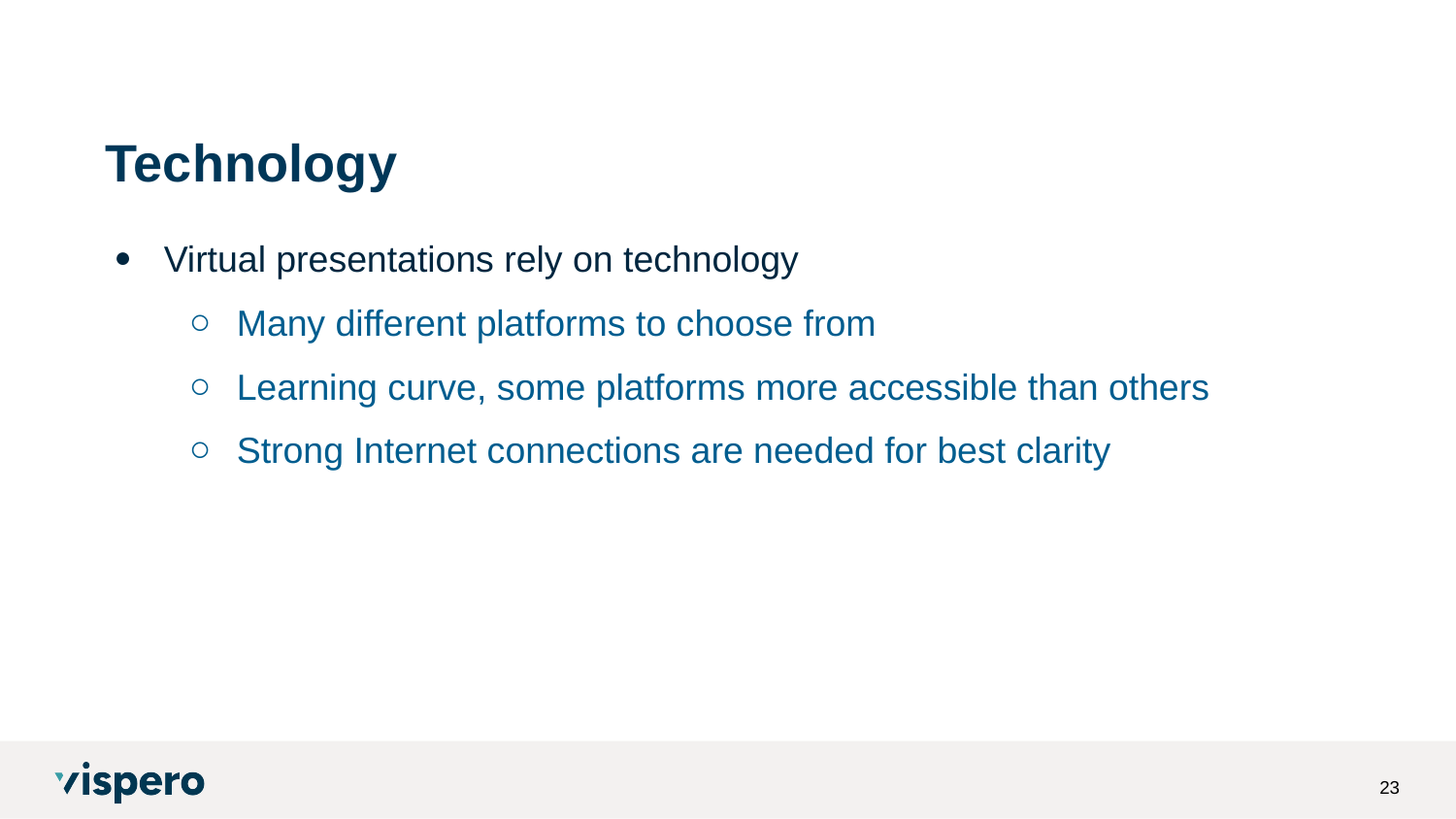

# Technology
Virtual presentations rely on technology
Many different platforms to choose from
Learning curve, some platforms more accessible than others
Strong Internet connections are needed for best clarity
23